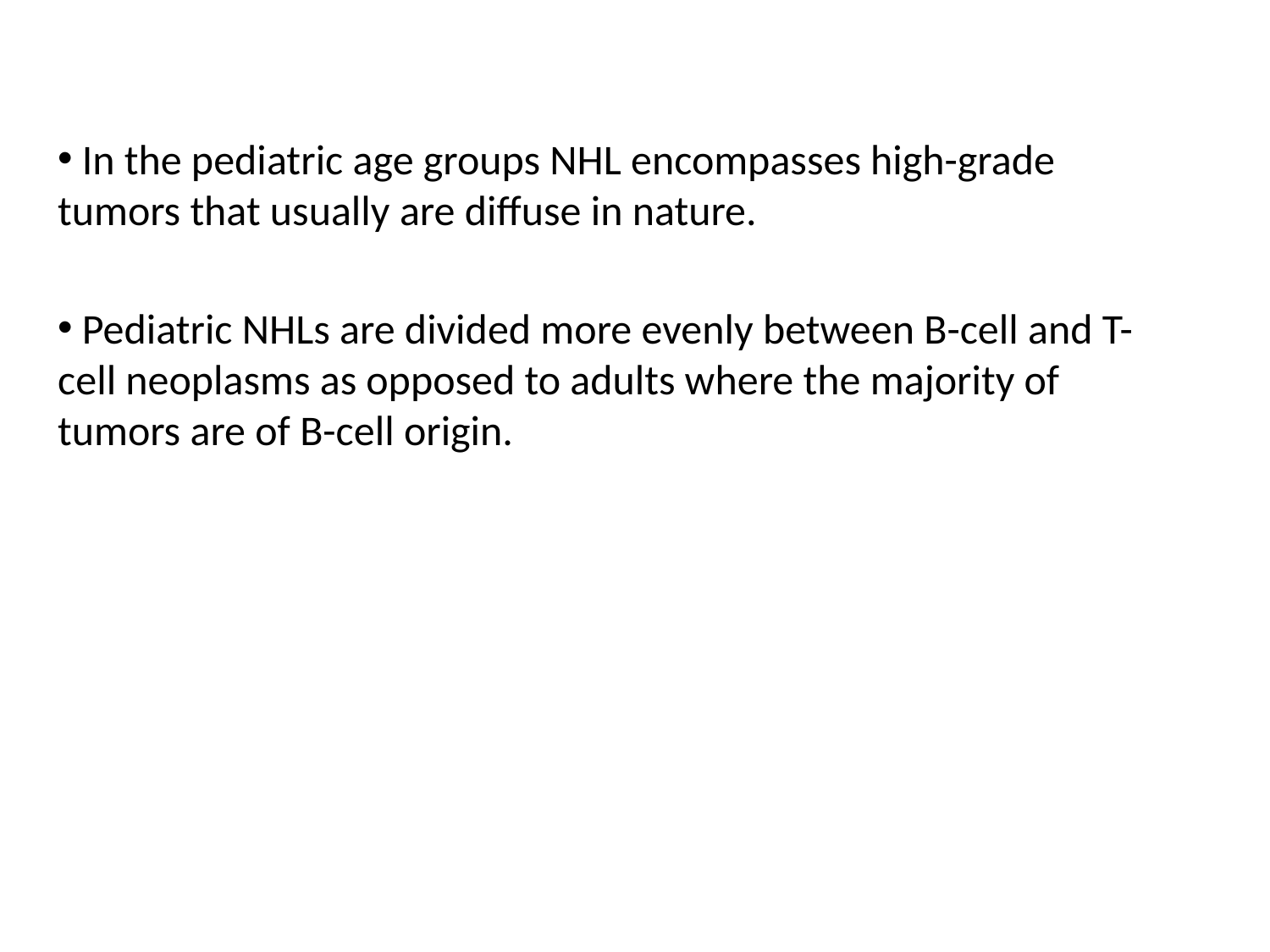

In the pediatric age groups NHL encompasses high-grade tumors that usually are diffuse in nature.

 Pediatric NHLs are divided more evenly between B-cell and T-cell neoplasms as opposed to adults where the majority of tumors are of B-cell origin.

#